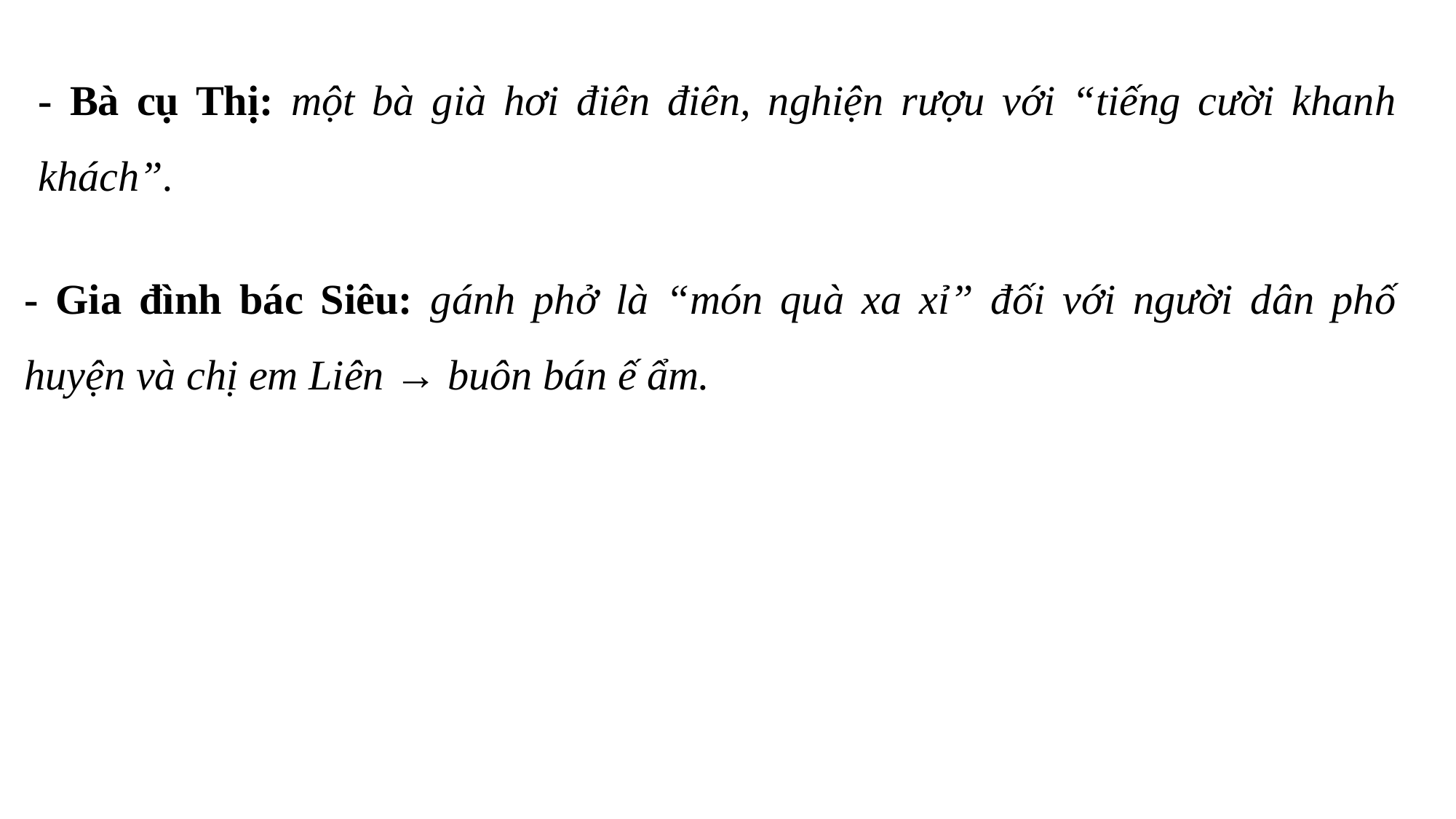

- Bà cụ Thị: một bà già hơi điên điên, nghiện rượu với “tiếng cười khanh khách”.
- Gia đình bác Siêu: gánh phở là “món quà xa xỉ” đối với người dân phố huyện và chị em Liên → buôn bán ế ẩm.